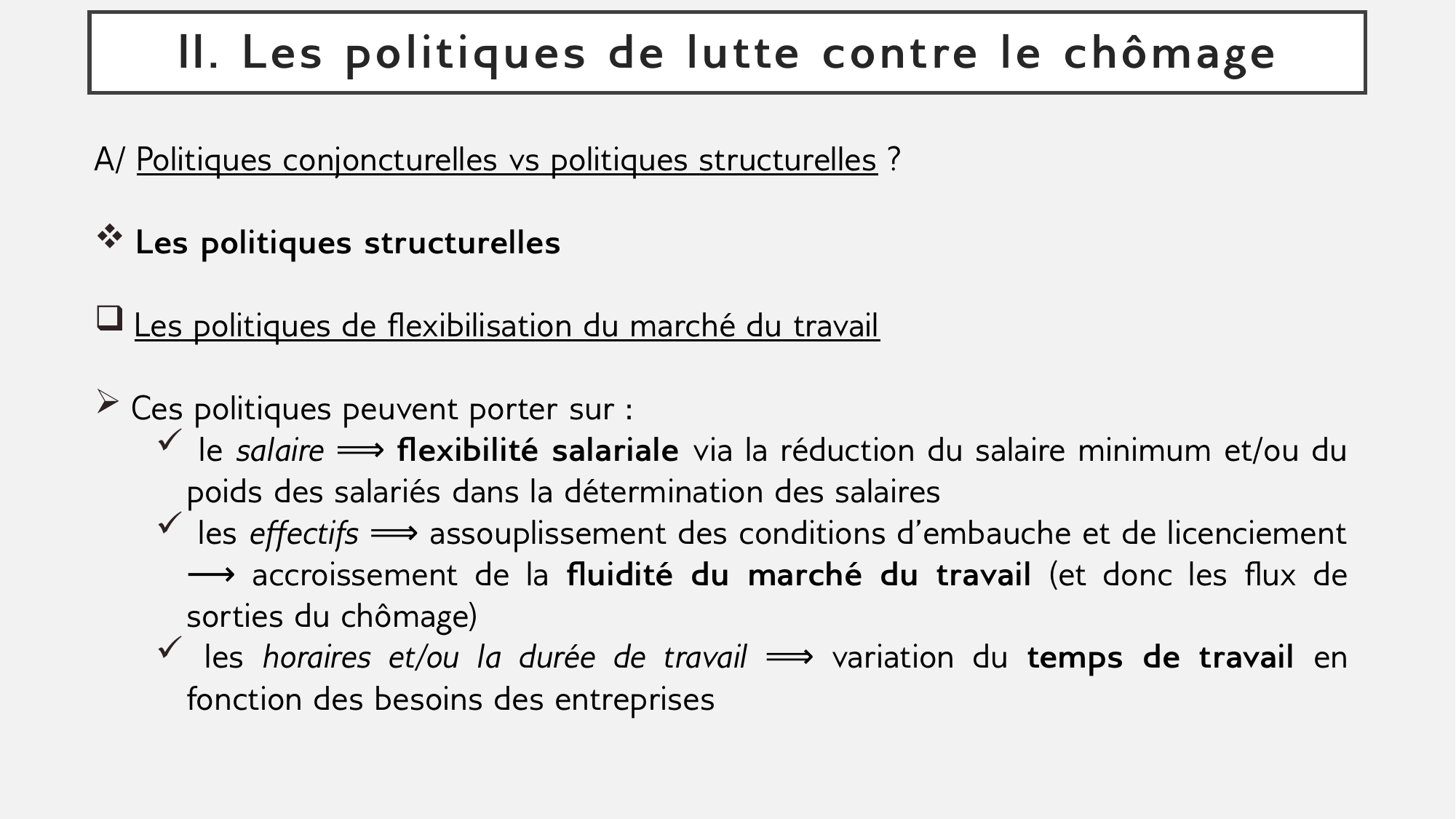

# II. Les politiques de lutte contre le chômage

A/ Politiques conjoncturelles vs politiques structurelles ?

 Les politiques structurelles

 Les politiques de flexibilisation du marché du travail

 Ces politiques peuvent porter sur :
 le salaire ⟹ flexibilité salariale via la réduction du salaire minimum et/ou du poids des salariés dans la détermination des salaires
 les effectifs ⟹ assouplissement des conditions d’embauche et de licenciement ⟶ accroissement de la fluidité du marché du travail (et donc les flux de sorties du chômage)
 les horaires et/ou la durée de travail ⟹ variation du temps de travail en fonction des besoins des entreprises